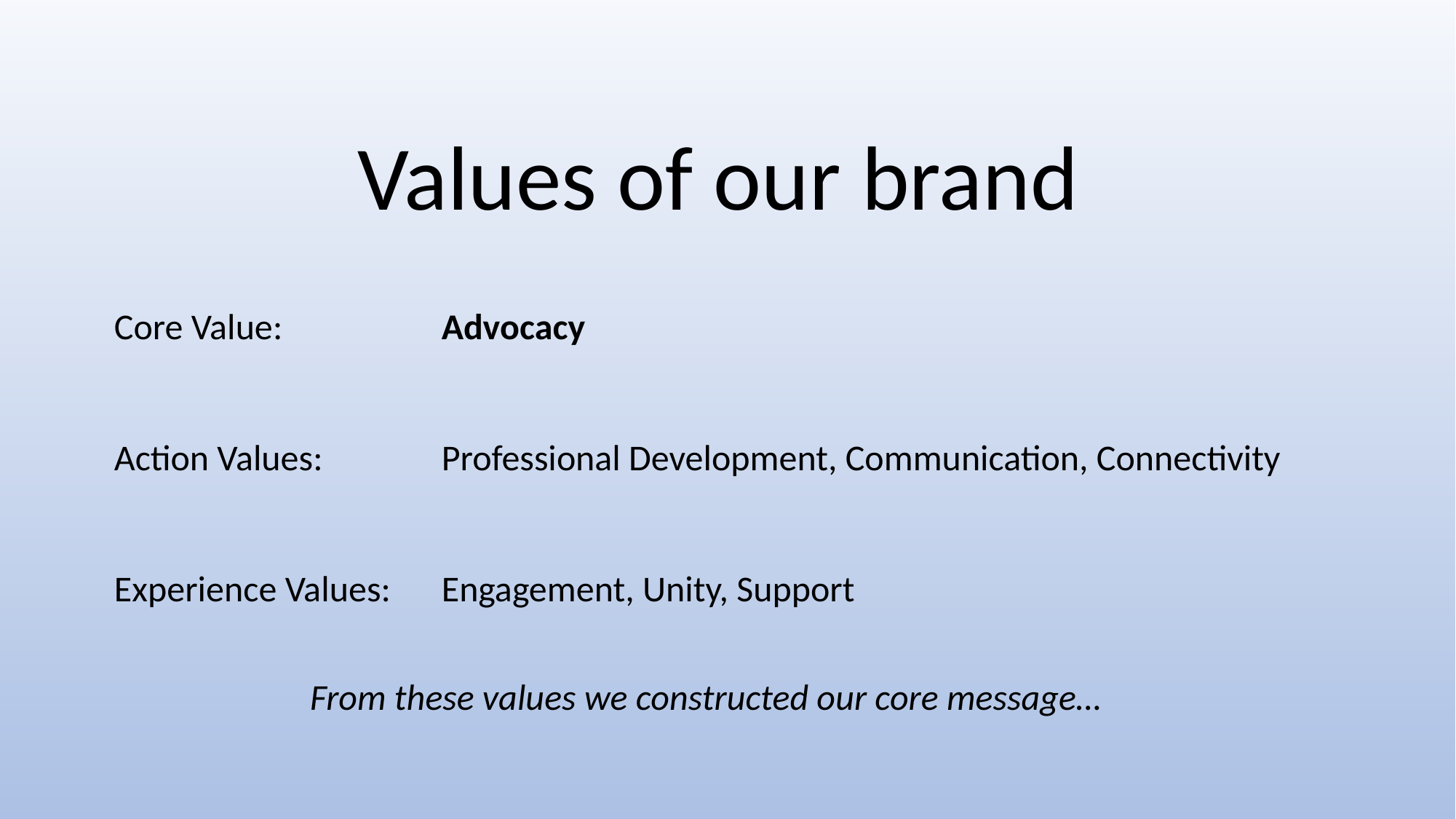

# Values of our brand
Core Value: 		Advocacy

Action Values: 		Professional Development, Communication, Connectivity

Experience Values: 	Engagement, Unity, Support

From these values we constructed our core message…